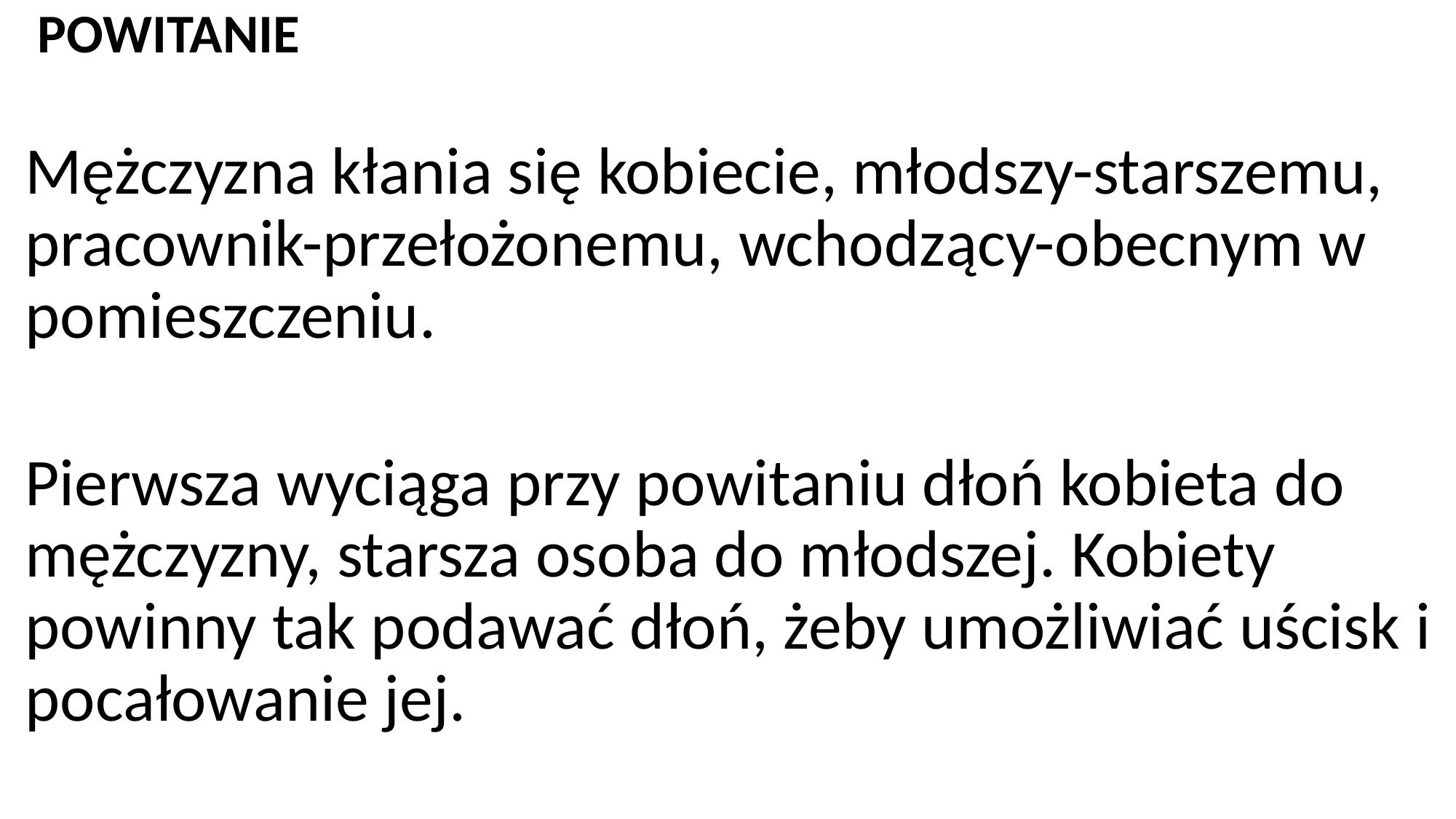

POWITANIE
Mężczyzna kłania się kobiecie, młodszy-starszemu, pracownik-przełożonemu, wchodzący-obecnym w pomieszczeniu.
Pierwsza wyciąga przy powitaniu dłoń kobieta do mężczyzny, starsza osoba do młodszej. Kobiety powinny tak podawać dłoń, żeby umożliwiać uścisk i pocałowanie jej.